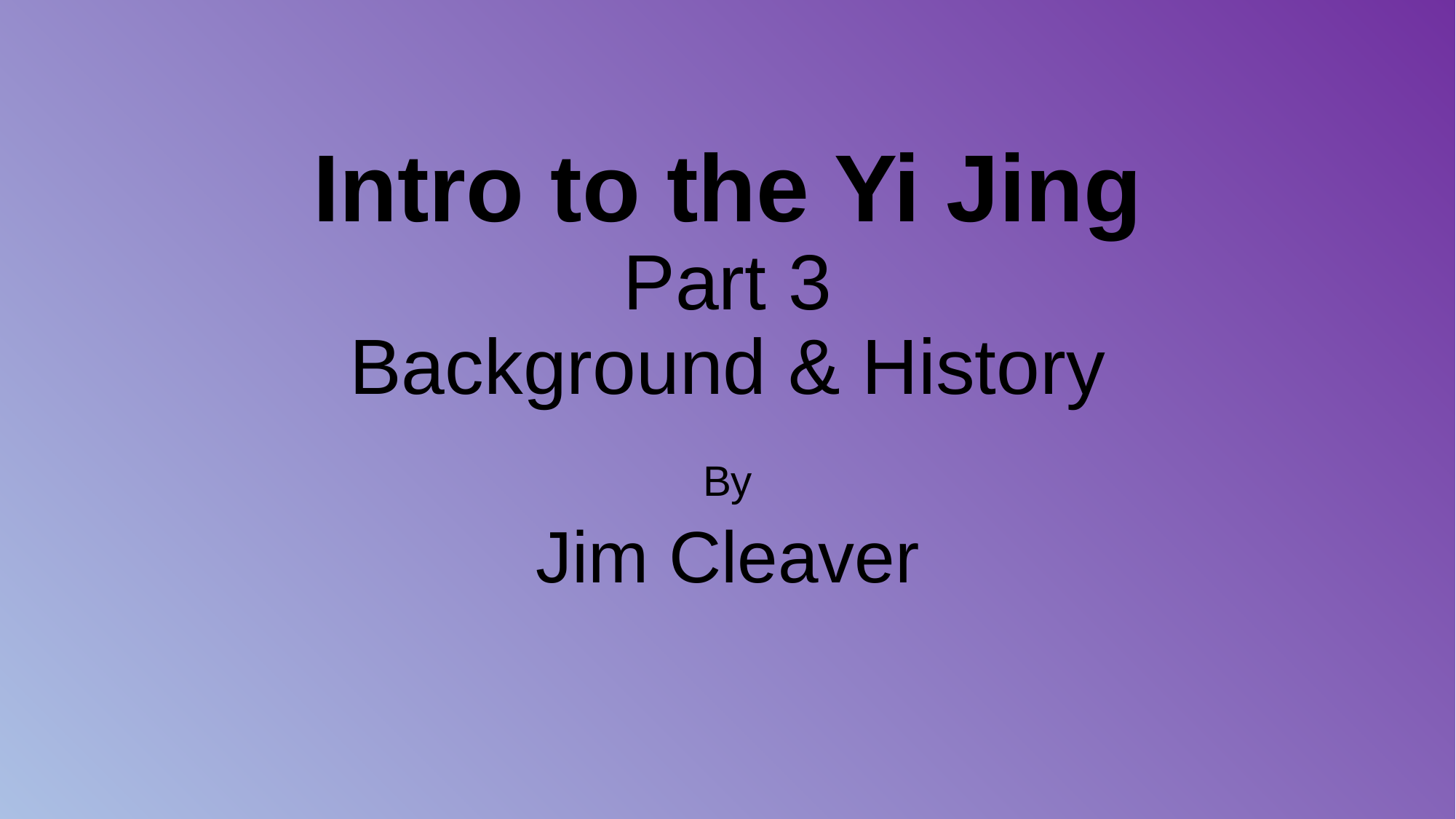

# Intro to the Yi Jing Part 3 Background & History
By
Jim Cleaver